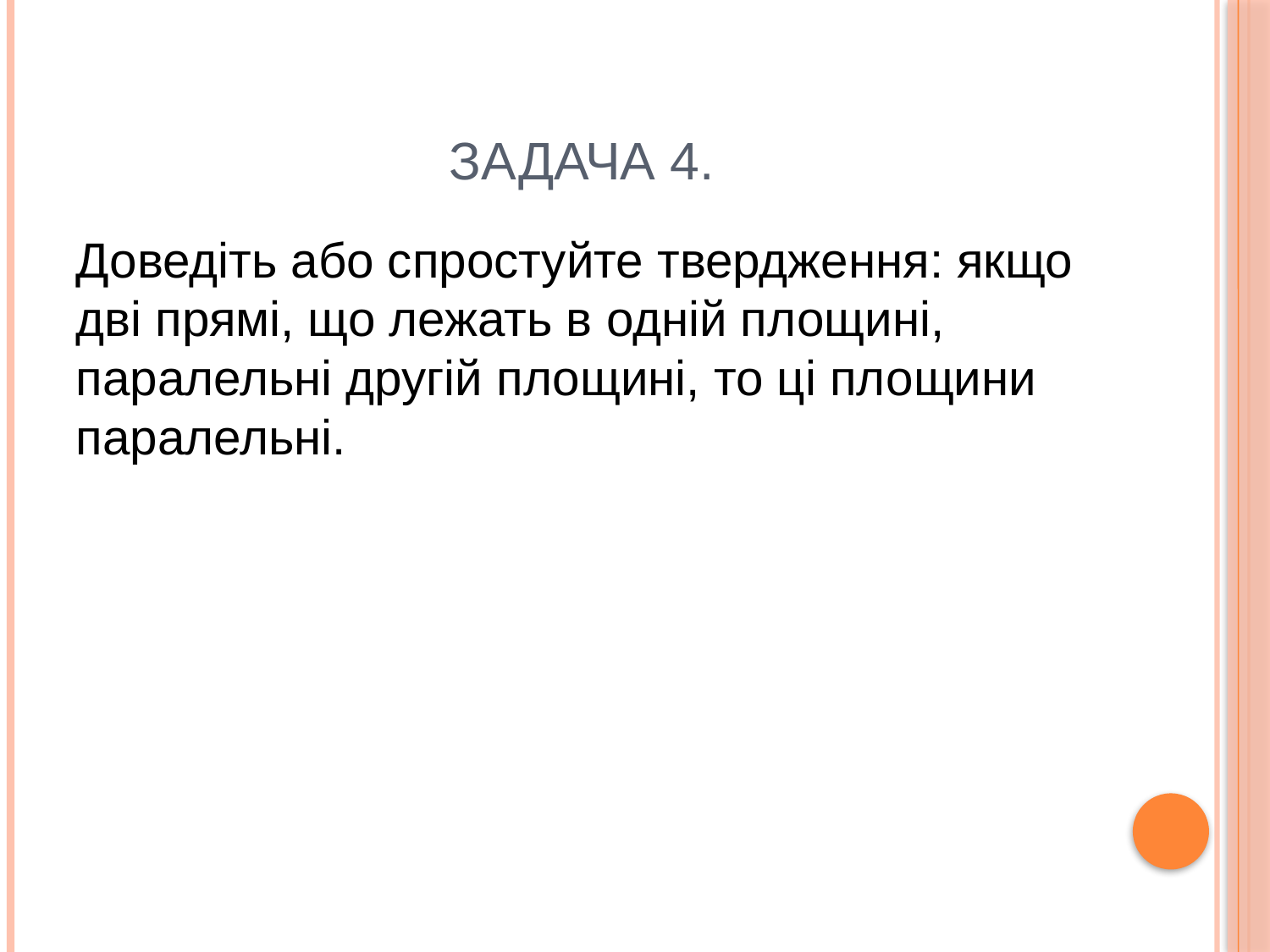

# Задача 4.
Доведіть або спростуйте твердження: якщо дві прямі, що лежать в одній площині, паралельні другій площині, то ці площини паралельні.